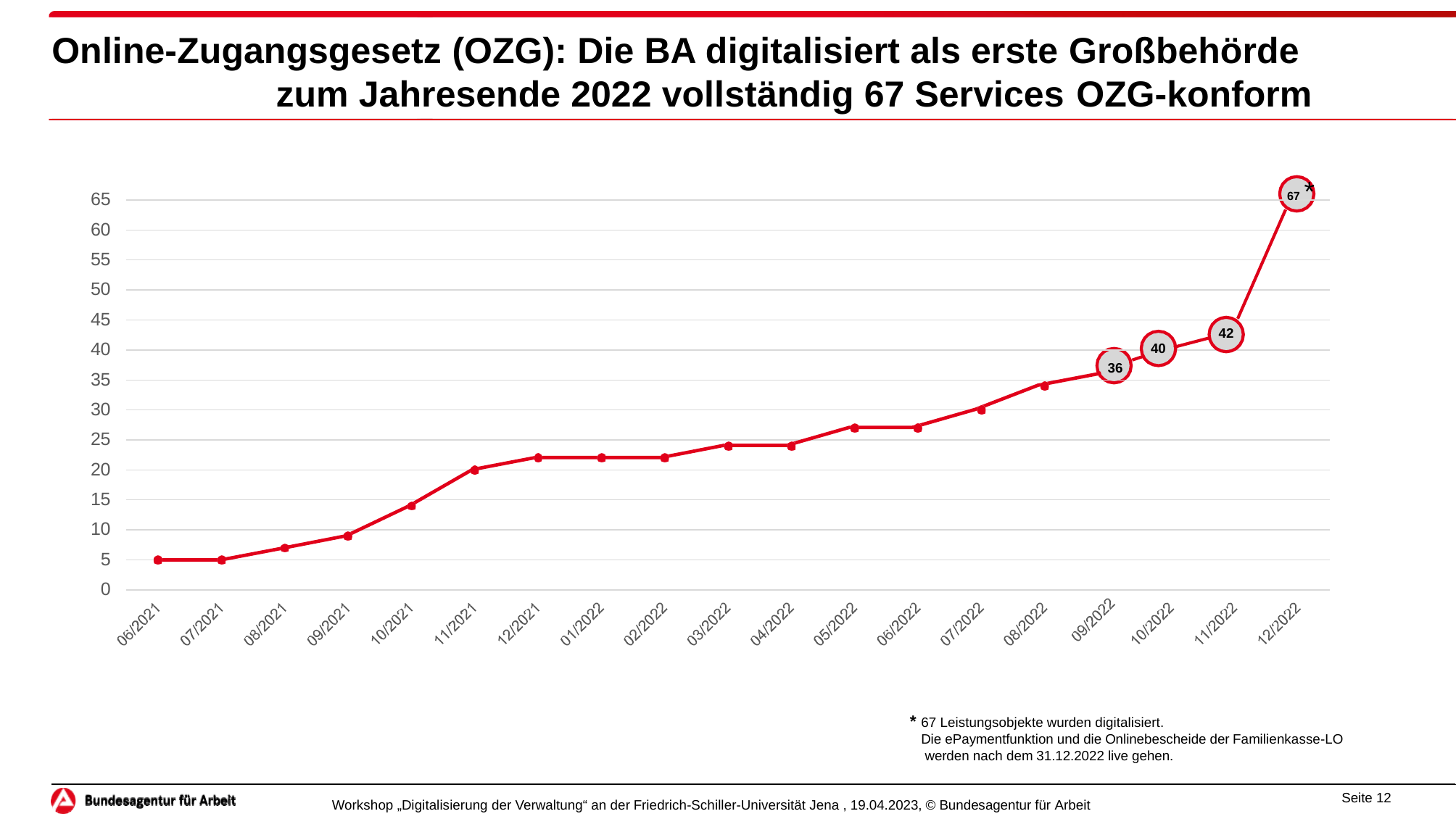

# Online-Zugangsgesetz (OZG): Die BA digitalisiert als erste Großbehörde                               zum Jahresende 2022 vollständig 67 Services OZG-konform
67 *

65
60
55
50
45
40
35
30
25
20
15
10
5
0

42

40

36

* 67 Leistungsobjekte wurden digitalisiert.
Die ePaymentfunktion und die Onlinebescheide der Familienkasse-LO  werden nach dem 31.12.2022 live gehen.

Seite 12
Workshop „Digitalisierung der Verwaltung“ an der Friedrich-Schiller-Universität Jena , 19.04.2023, © Bundesagentur für Arbeit